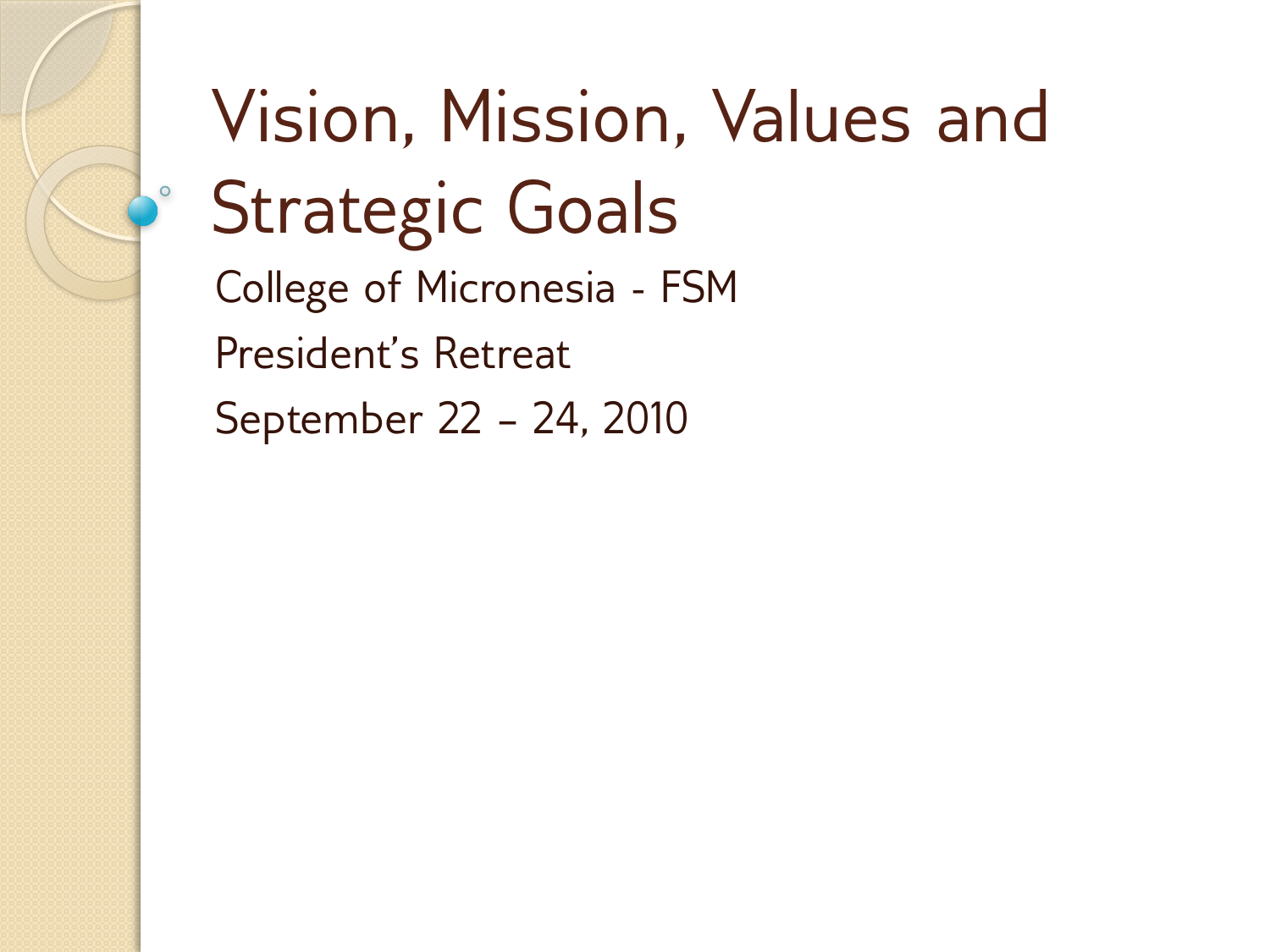

# Vision, Mission, Values and Strategic Goals
College of Micronesia - FSM
President’s Retreat
September 22 – 24, 2010